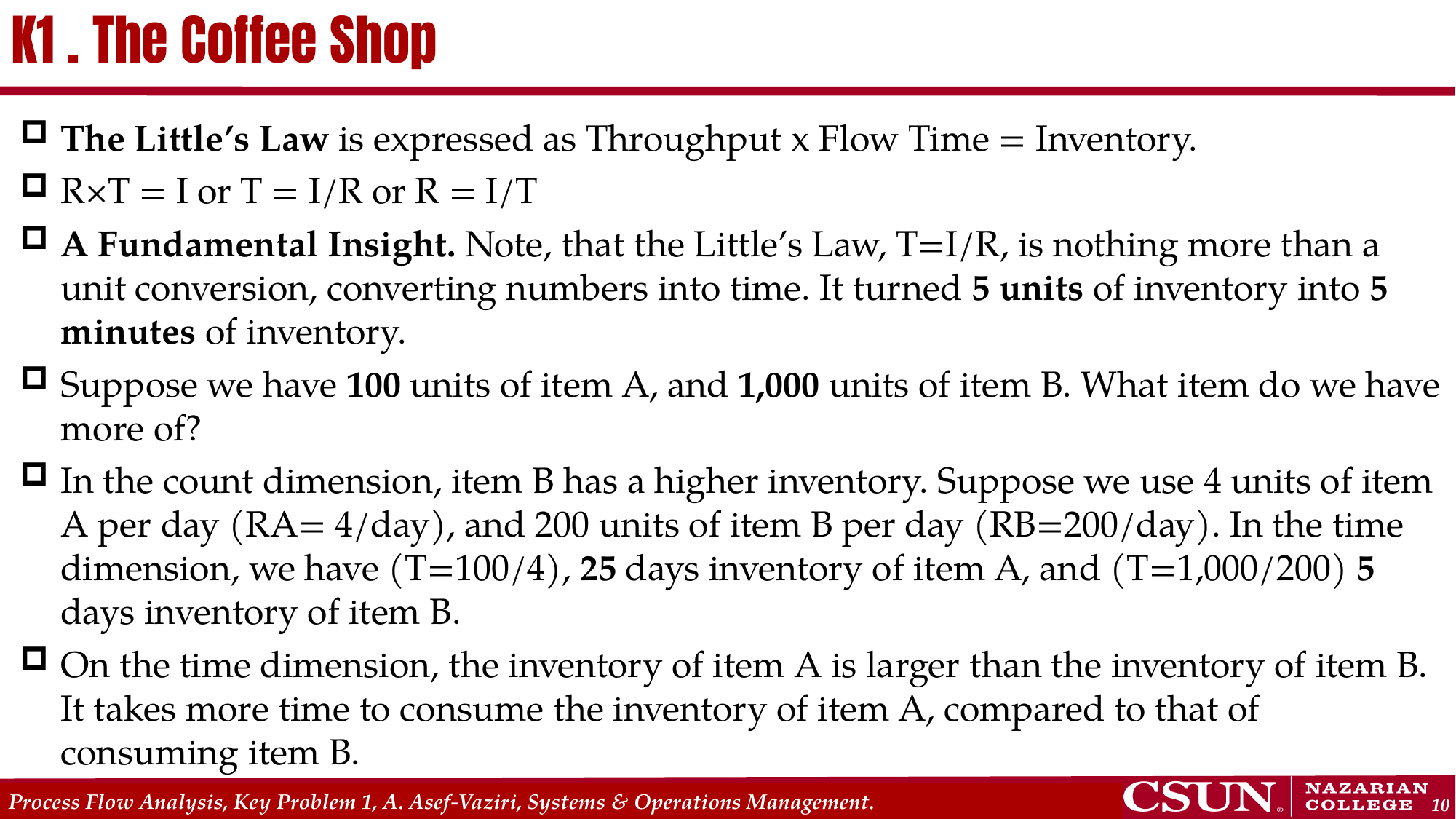

# K1 . The Coffee Shop
The Little’s Law is expressed as Throughput x Flow Time = Inventory.
R×T = I or T = I/R or R = I/T
A Fundamental Insight. Note, that the Little’s Law, T=I/R, is nothing more than a unit conversion, converting numbers into time. It turned 5 units of inventory into 5 minutes of inventory.
Suppose we have 100 units of item A, and 1,000 units of item B. What item do we have more of?
In the count dimension, item B has a higher inventory. Suppose we use 4 units of item A per day (RA= 4/day), and 200 units of item B per day (RB=200/day). In the time dimension, we have (T=100/4), 25 days inventory of item A, and (T=1,000/200) 5 days inventory of item B.
On the time dimension, the inventory of item A is larger than the inventory of item B. It takes more time to consume the inventory of item A, compared to that of consuming item B.